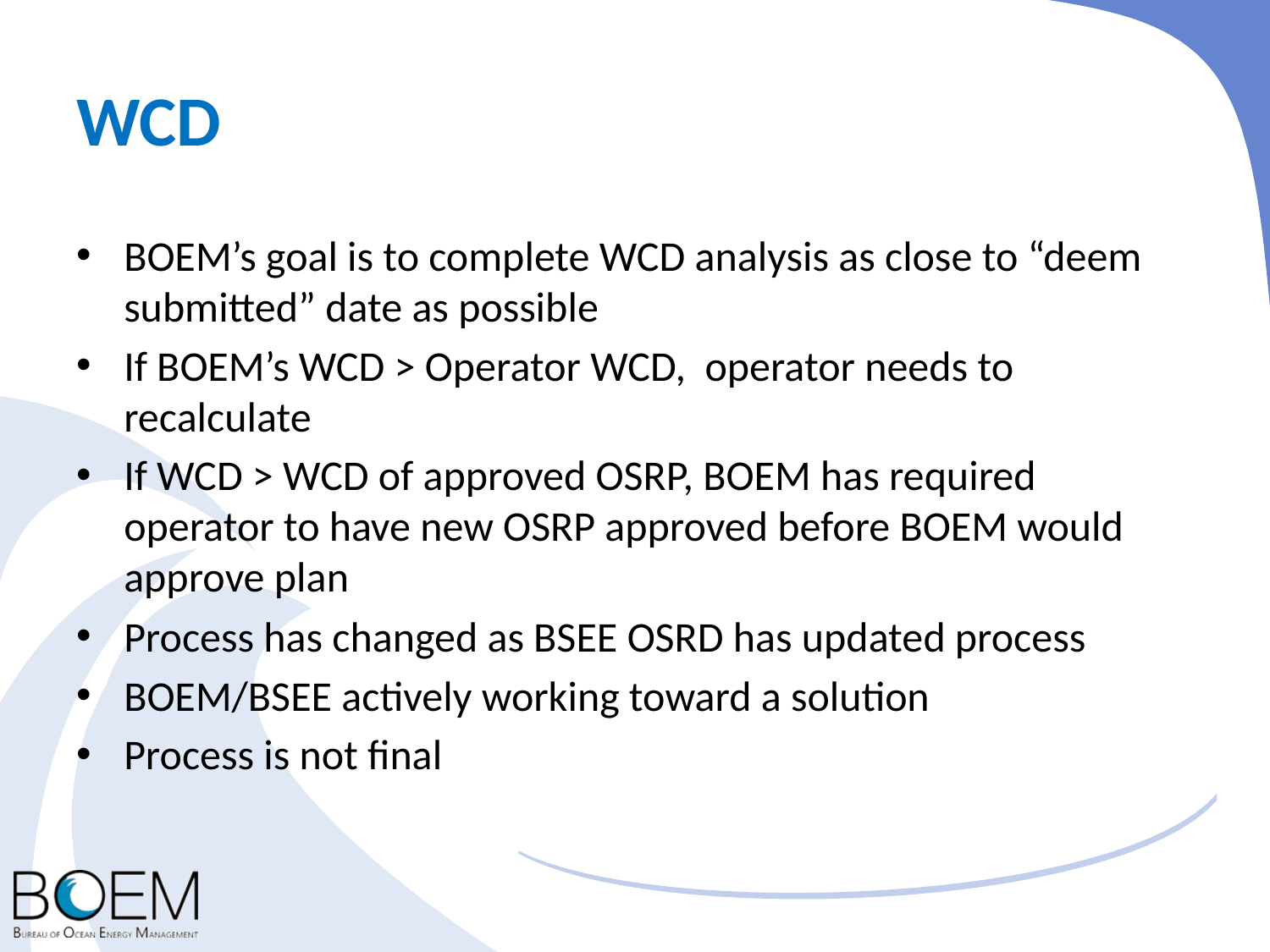

# WCD
BOEM’s goal is to complete WCD analysis as close to “deem submitted” date as possible
If BOEM’s WCD > Operator WCD,  operator needs to recalculate
If WCD > WCD of approved OSRP, BOEM has required  operator to have new OSRP approved before BOEM would approve plan
Process has changed as BSEE OSRD has updated process
BOEM/BSEE actively working toward a solution
Process is not final